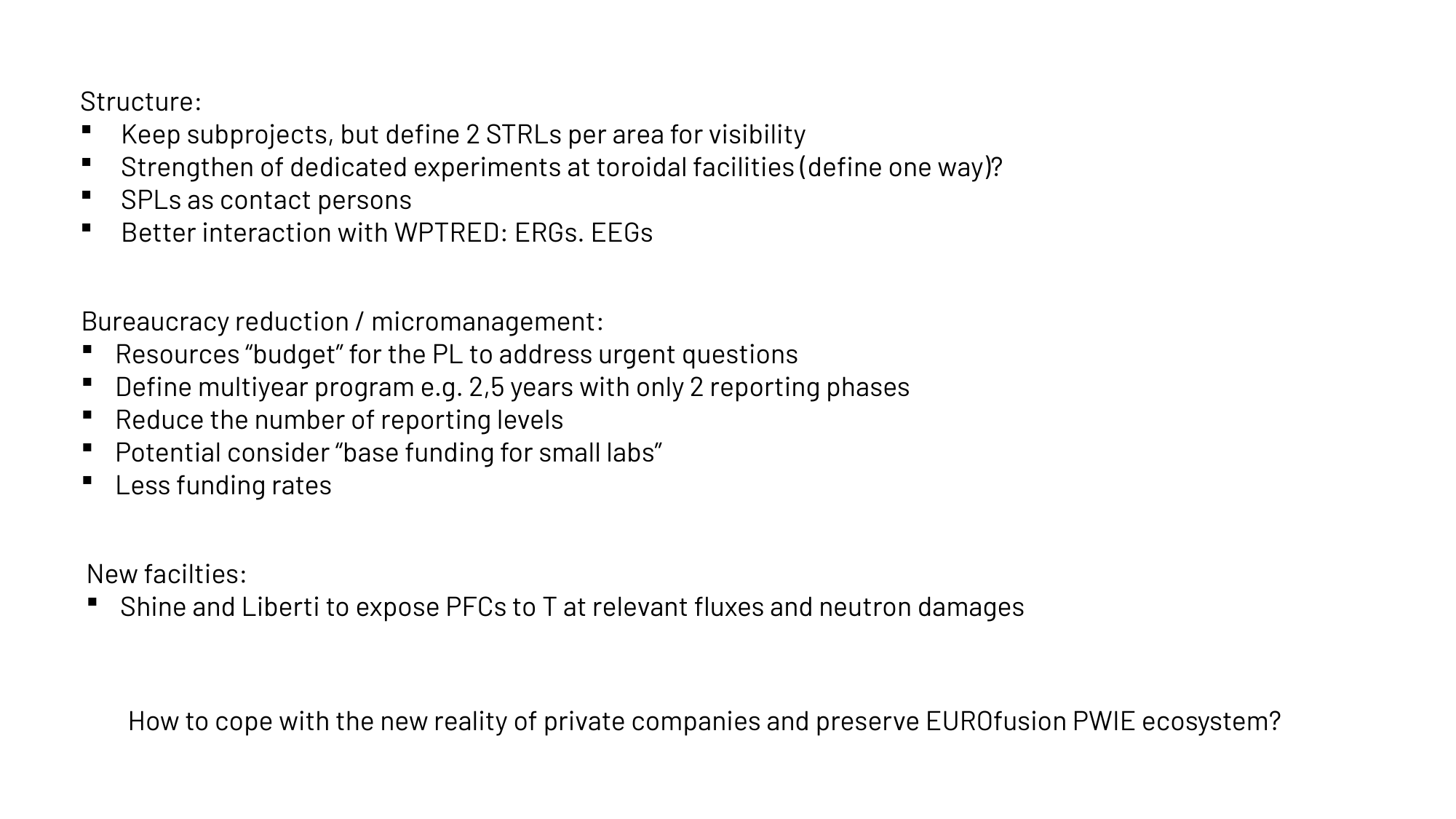

Structure:
Keep subprojects, but define 2 STRLs per area for visibility
Strengthen of dedicated experiments at toroidal facilities (define one way)?
SPLs as contact persons
Better interaction with WPTRED: ERGs. EEGs
Bureaucracy reduction / micromanagement:
Resources “budget” for the PL to address urgent questions
Define multiyear program e.g. 2,5 years with only 2 reporting phases
Reduce the number of reporting levels
Potential consider “base funding for small labs”
Less funding rates
New facilties:
Shine and Liberti to expose PFCs to T at relevant fluxes and neutron damages
How to cope with the new reality of private companies and preserve EUROfusion PWIE ecosystem?